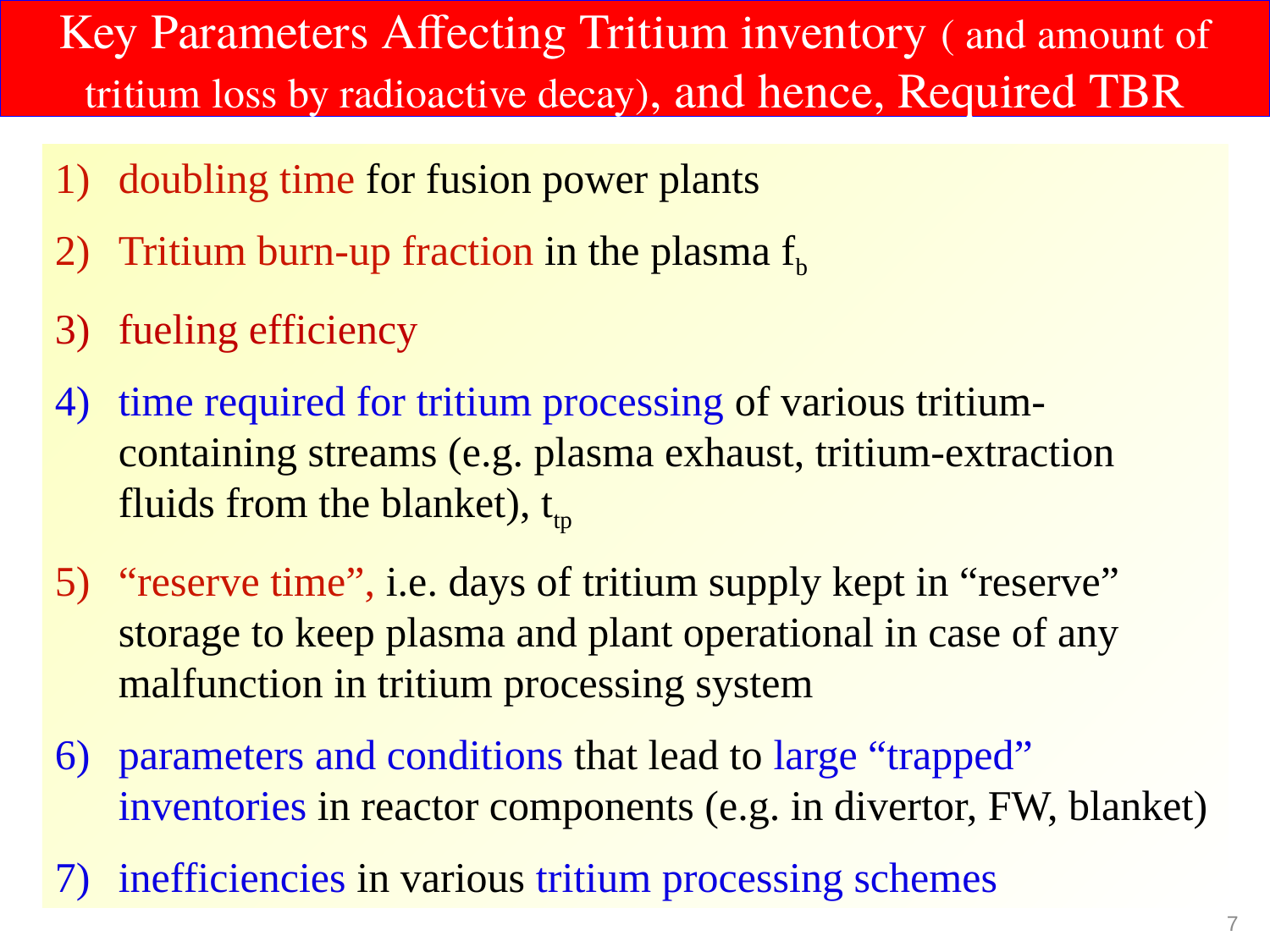

# Key Parameters Affecting Tritium inventory ( and amount of tritium loss by radioactive decay), and hence, Required TBR
doubling time for fusion power plants
Tritium burn-up fraction in the plasma fb
fueling efficiency
time required for tritium processing of various tritium-containing streams (e.g. plasma exhaust, tritium-extraction fluids from the blanket), ttp
“reserve time”, i.e. days of tritium supply kept in “reserve” storage to keep plasma and plant operational in case of any malfunction in tritium processing system
parameters and conditions that lead to large “trapped” inventories in reactor components (e.g. in divertor, FW, blanket)
inefficiencies in various tritium processing schemes
7